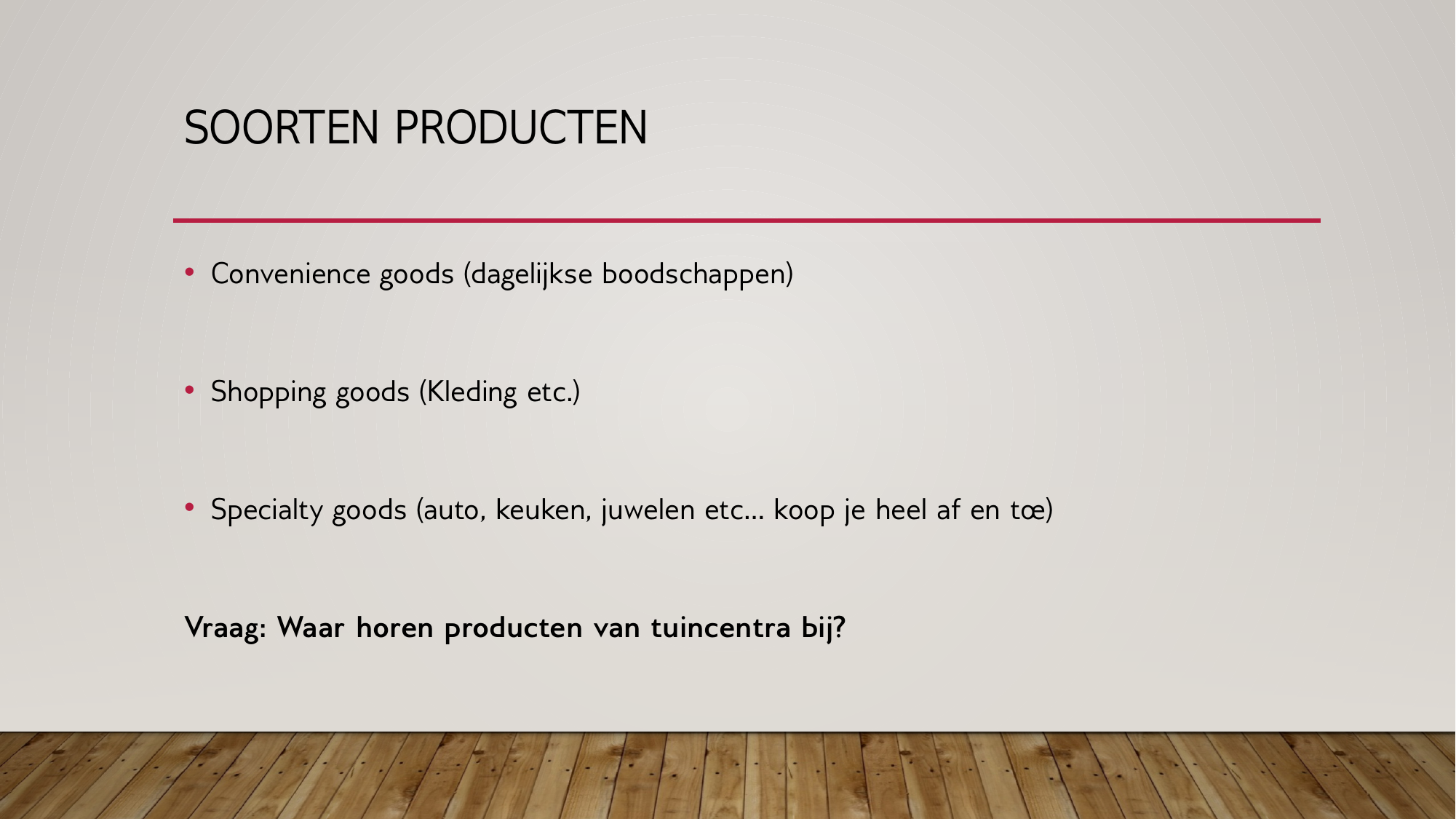

# Soorten producten
Convenience goods (dagelijkse boodschappen)

Shopping goods (Kleding etc.)

Specialty goods (auto, keuken, juwelen etc… koop je heel af en toe)

Vraag: Waar horen producten van tuincentra bij?